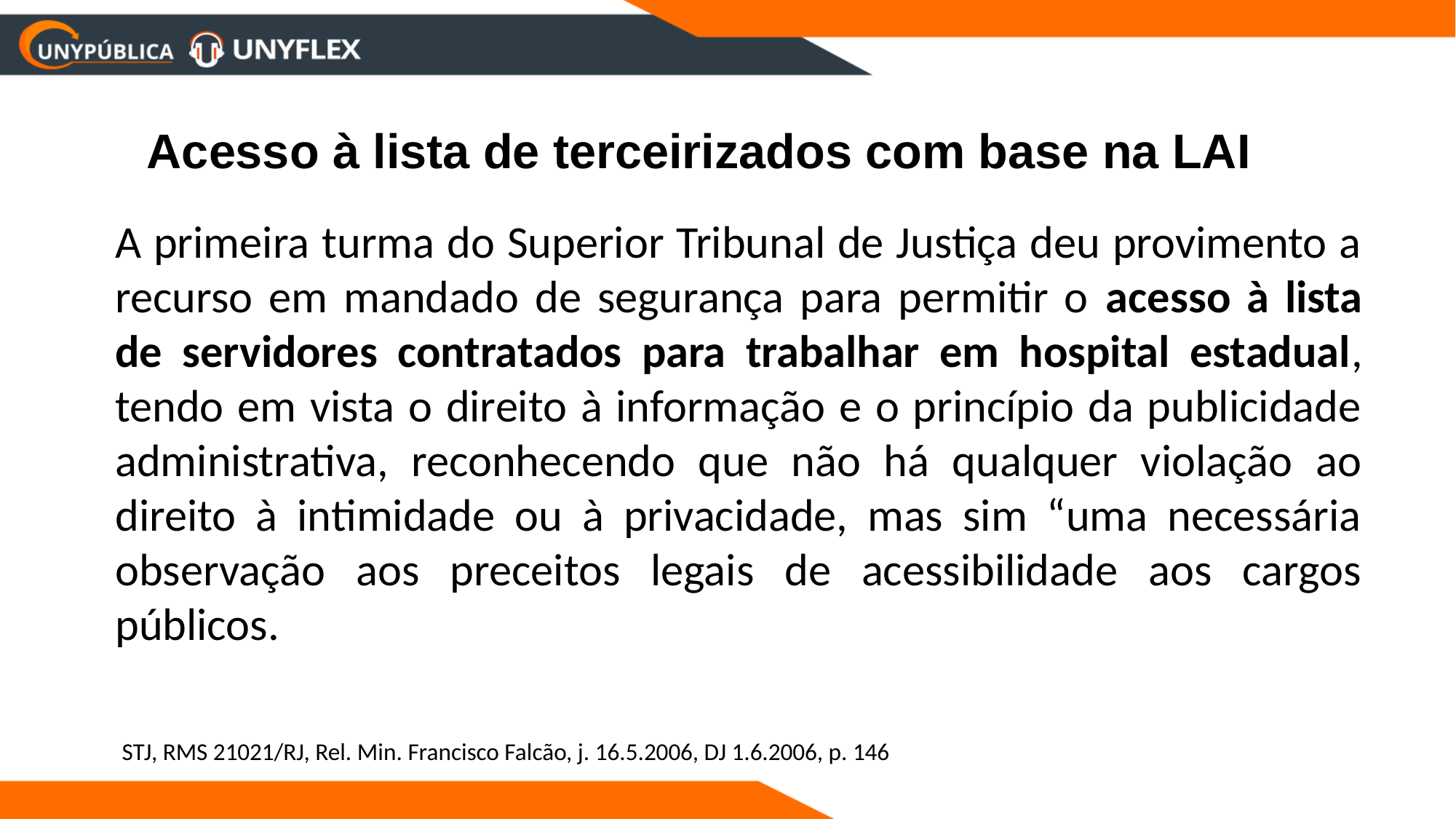

Acesso à lista de terceirizados com base na LAI
A primeira turma do Superior Tribunal de Justiça deu provimento a recurso em mandado de segurança para permitir o acesso à lista de servidores contratados para trabalhar em hospital estadual, tendo em vista o direito à informação e o princípio da publicidade administrativa, reconhecendo que não há qualquer violação ao direito à intimidade ou à privacidade, mas sim “uma necessária observação aos preceitos legais de acessibilidade aos cargos públicos.
STJ, RMS 21021/RJ, Rel. Min. Francisco Falcão, j. 16.5.2006, DJ 1.6.2006, p. 146